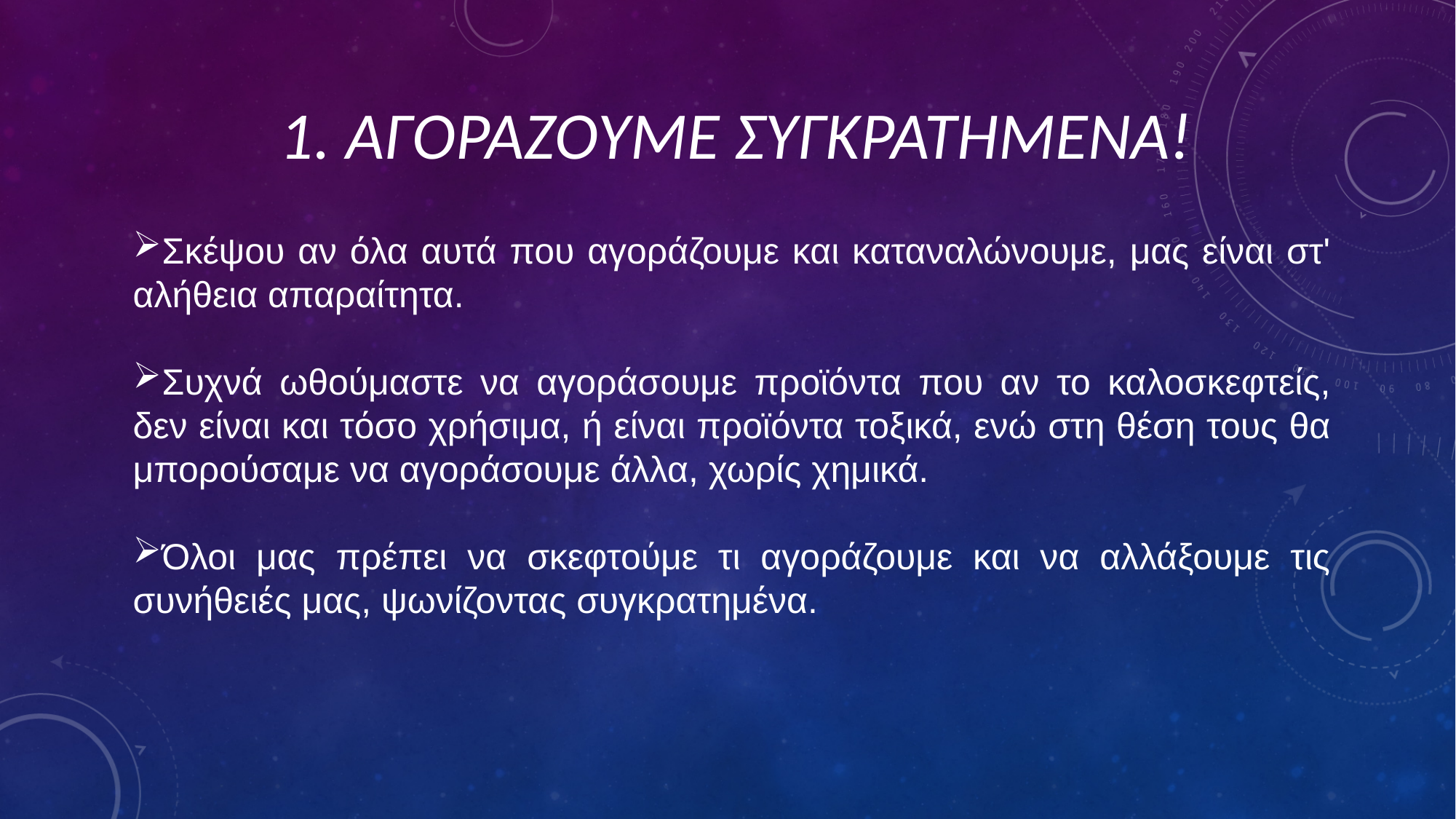

# 1. Αγοραζουμε συγκρατημενα!
Σκέψου αν όλα αυτά που αγοράζουμε και καταναλώνουμε, μας είναι στ' αλήθεια απαραίτητα.

Συχνά ωθούμαστε να αγοράσουμε προϊόντα που αν το καλοσκεφτείς, δεν είναι και τόσο χρήσιμα, ή είναι προϊόντα τοξικά, ενώ στη θέση τους θα μπορούσαμε να αγοράσουμε άλλα, χωρίς χημικά.

Όλοι μας πρέπει να σκεφτούμε τι αγοράζουμε και να αλλάξουμε τις συνήθειές μας, ψωνίζοντας συγκρατημένα.